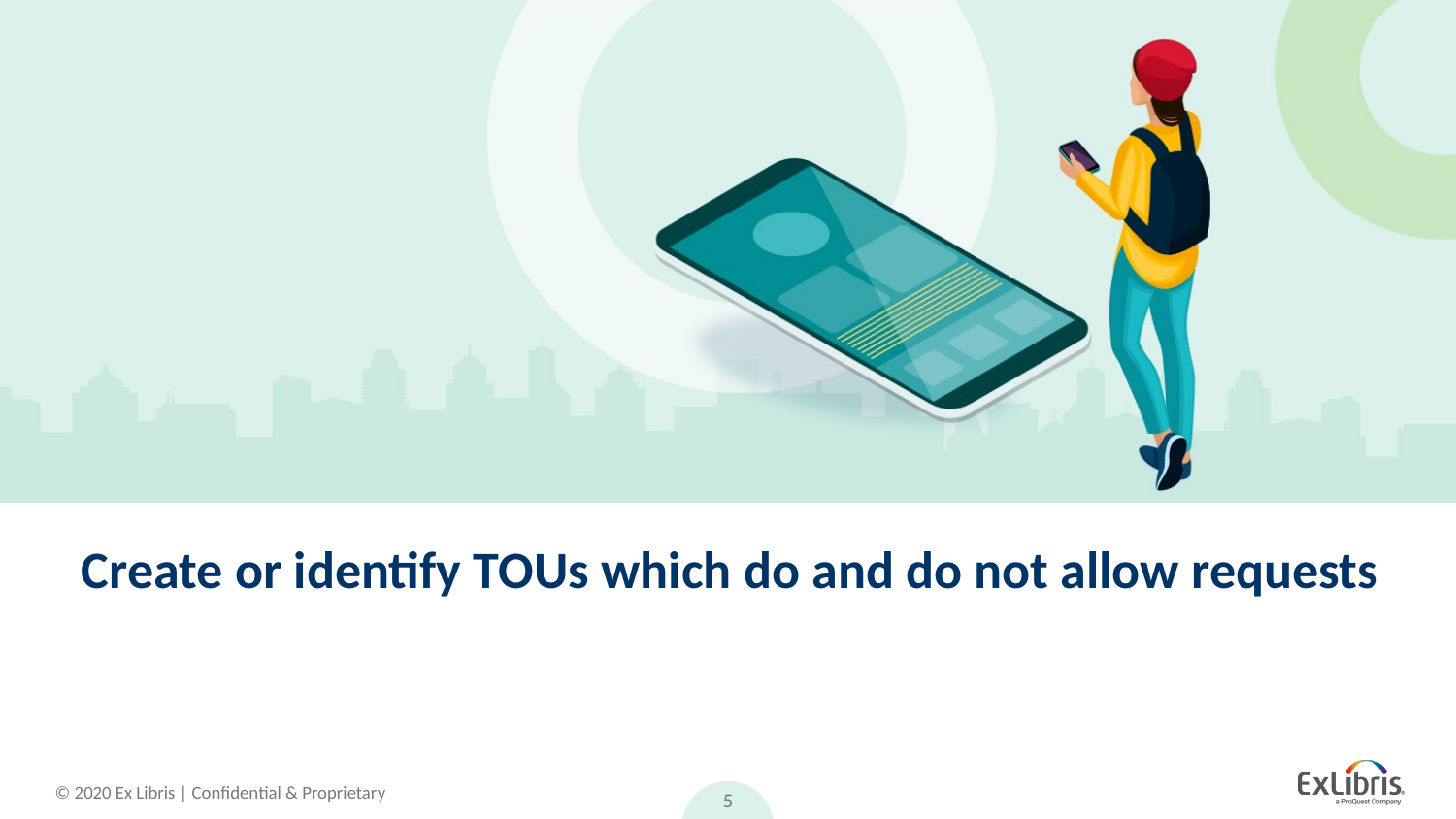

# Create or identify TOUs which do and do not allow requests
5